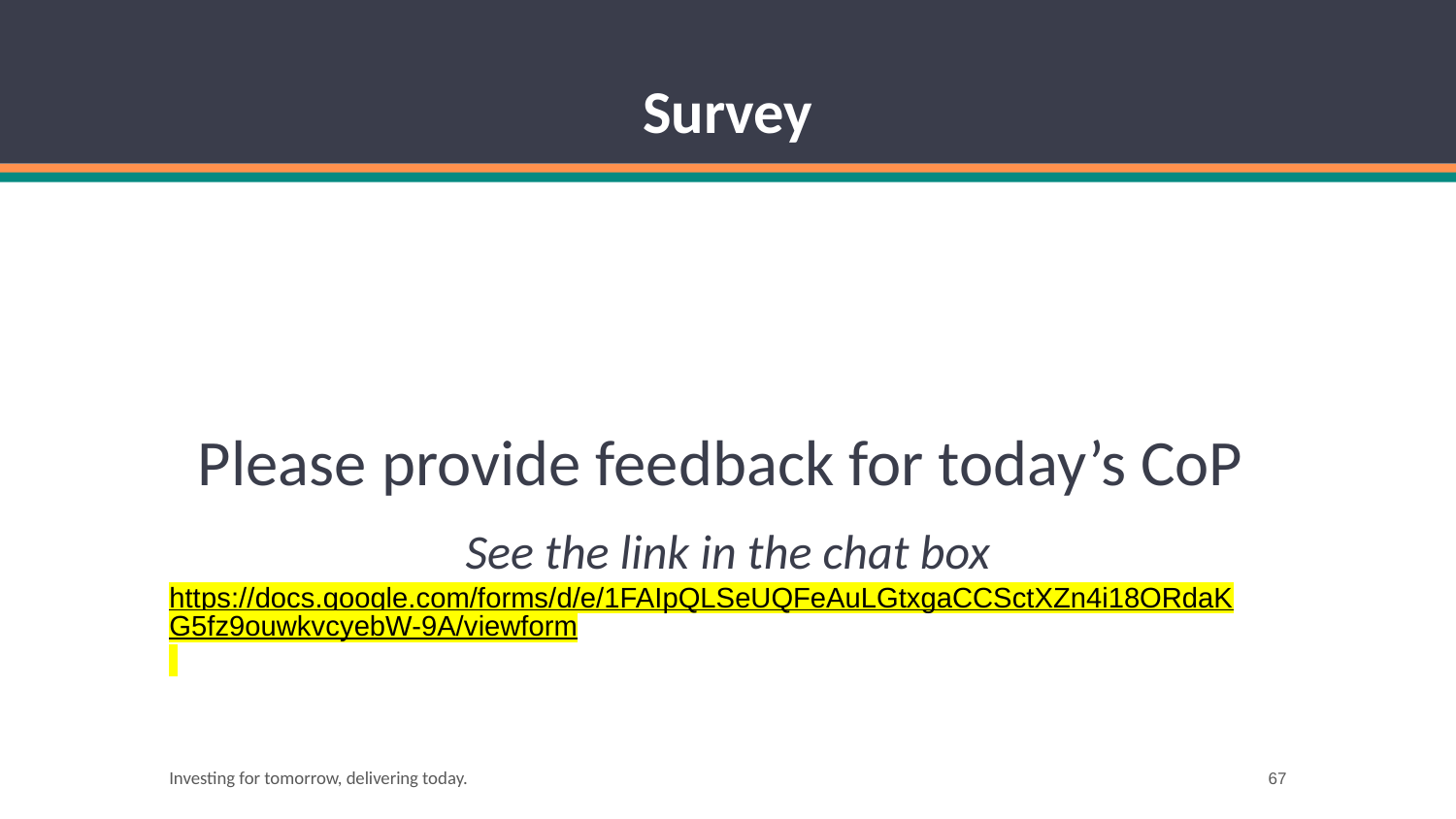

# Survey

Please provide feedback for today’s CoP
See the link in the chat box
https://docs.google.com/forms/d/e/1FAIpQLSeUQFeAuLGtxgaCCSctXZn4i18ORdaKG5fz9ouwkvcyebW-9A/viewform
Investing for tomorrow, delivering today.
67